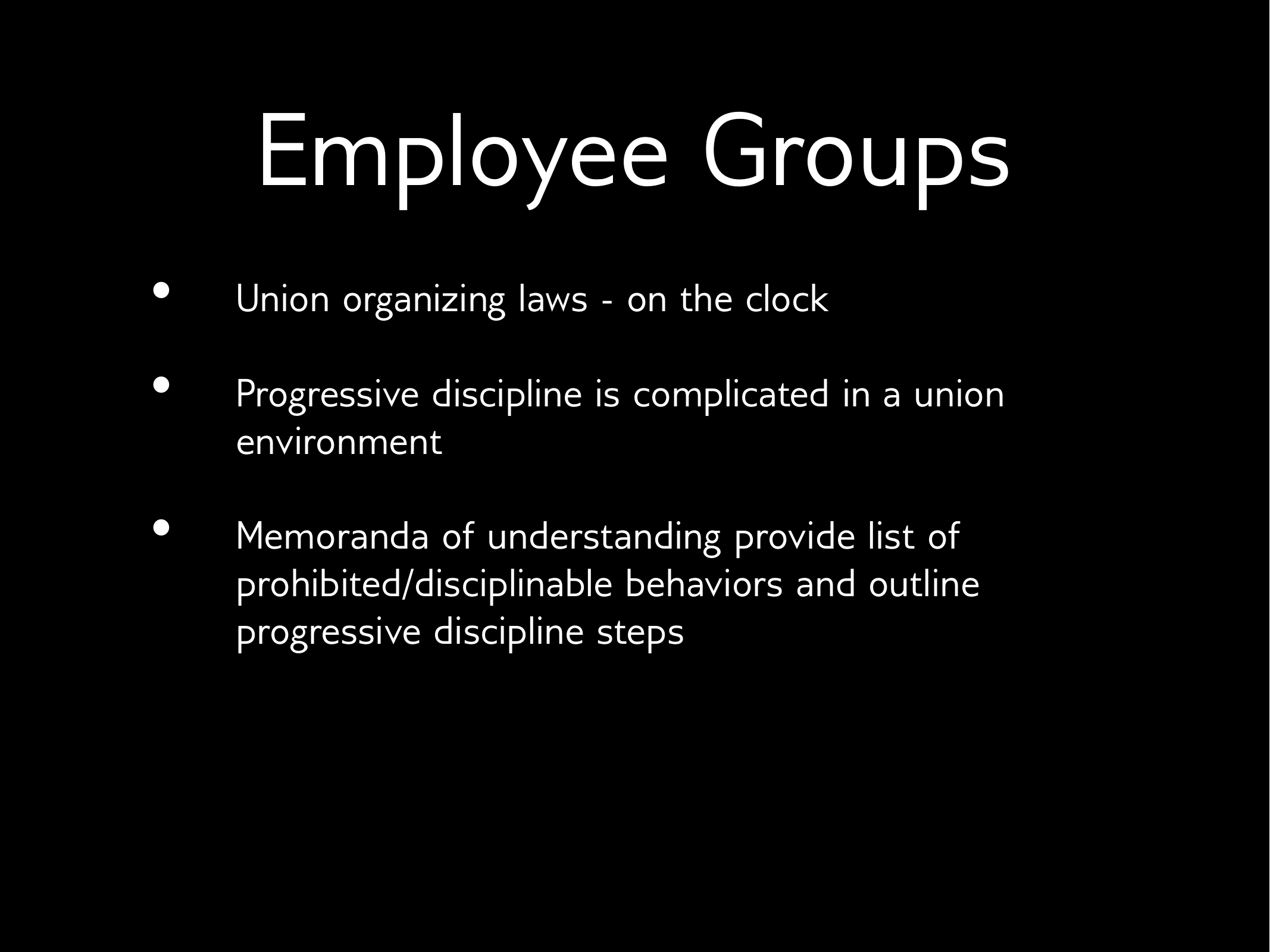

# Employee Groups
Union organizing laws - on the clock
Progressive discipline is complicated in a union environment
Memoranda of understanding provide list of prohibited/disciplinable behaviors and outline progressive discipline steps